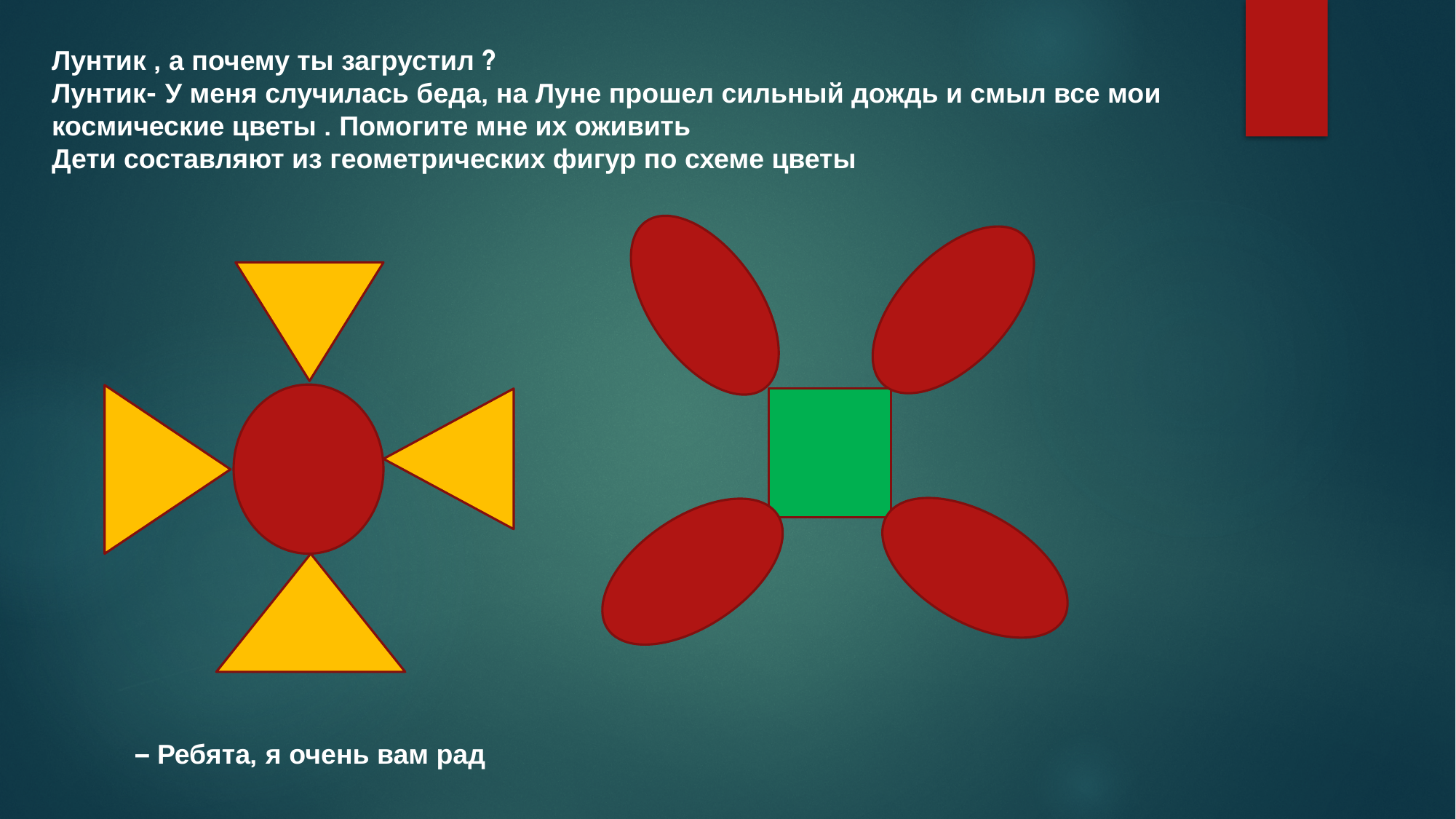

Лунтик , а почему ты загрустил ?
Лунтик- У меня случилась беда, на Луне прошел сильный дождь и смыл все мои космические цветы . Помогите мне их оживить
Дети составляют из геометрических фигур по схеме цветы

– Ребята, я очень вам рад